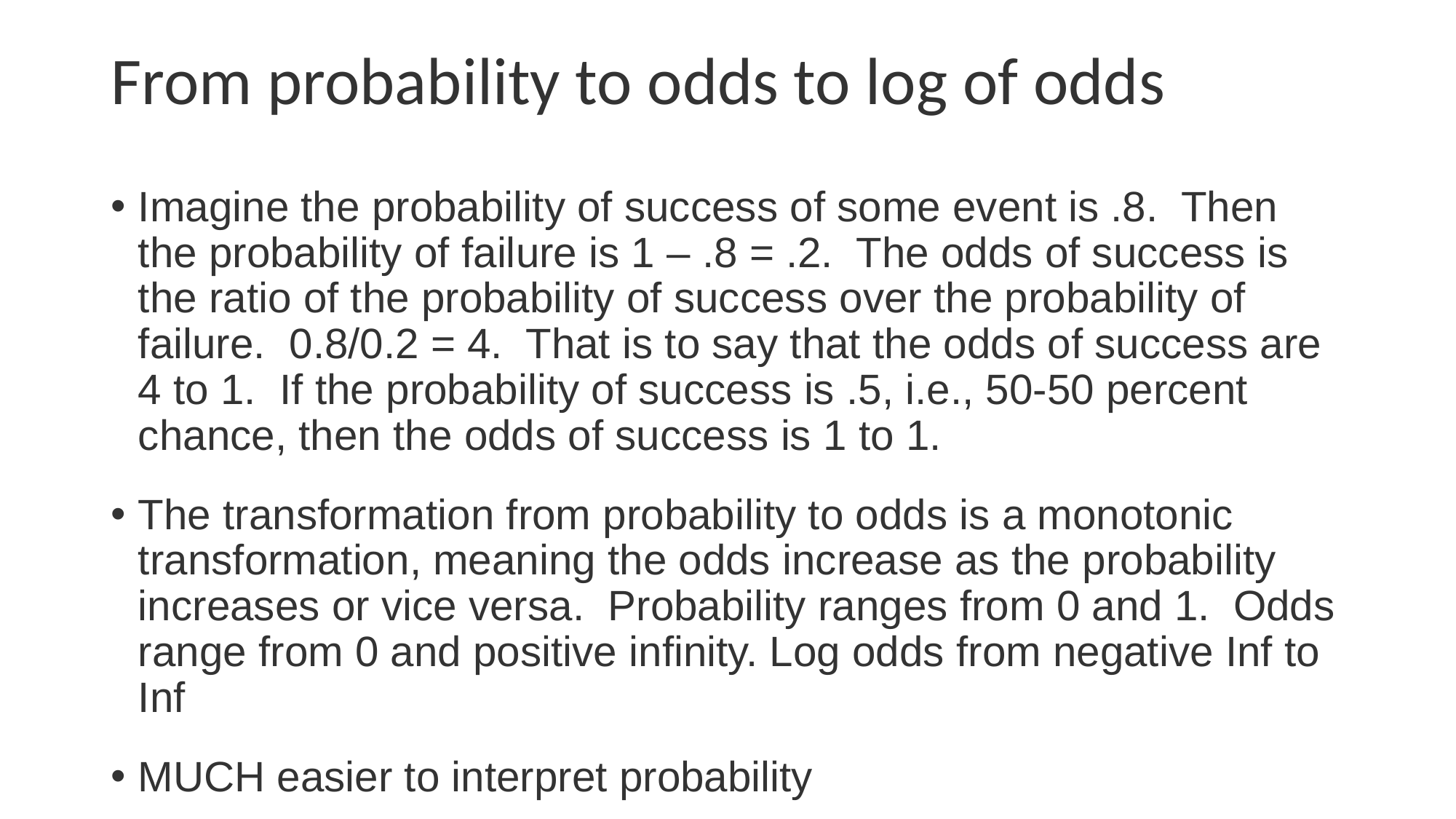

# From probability to odds to log of odds
Imagine the probability of success of some event is .8.  Then the probability of failure is 1 – .8 = .2.  The odds of success is the ratio of the probability of success over the probability of failure.  0.8/0.2 = 4.  That is to say that the odds of success are  4 to 1.  If the probability of success is .5, i.e., 50-50 percent chance, then the odds of success is 1 to 1.
The transformation from probability to odds is a monotonic transformation, meaning the odds increase as the probability increases or vice versa.  Probability ranges from 0 and 1.  Odds range from 0 and positive infinity. Log odds from negative Inf to Inf
MUCH easier to interpret probability